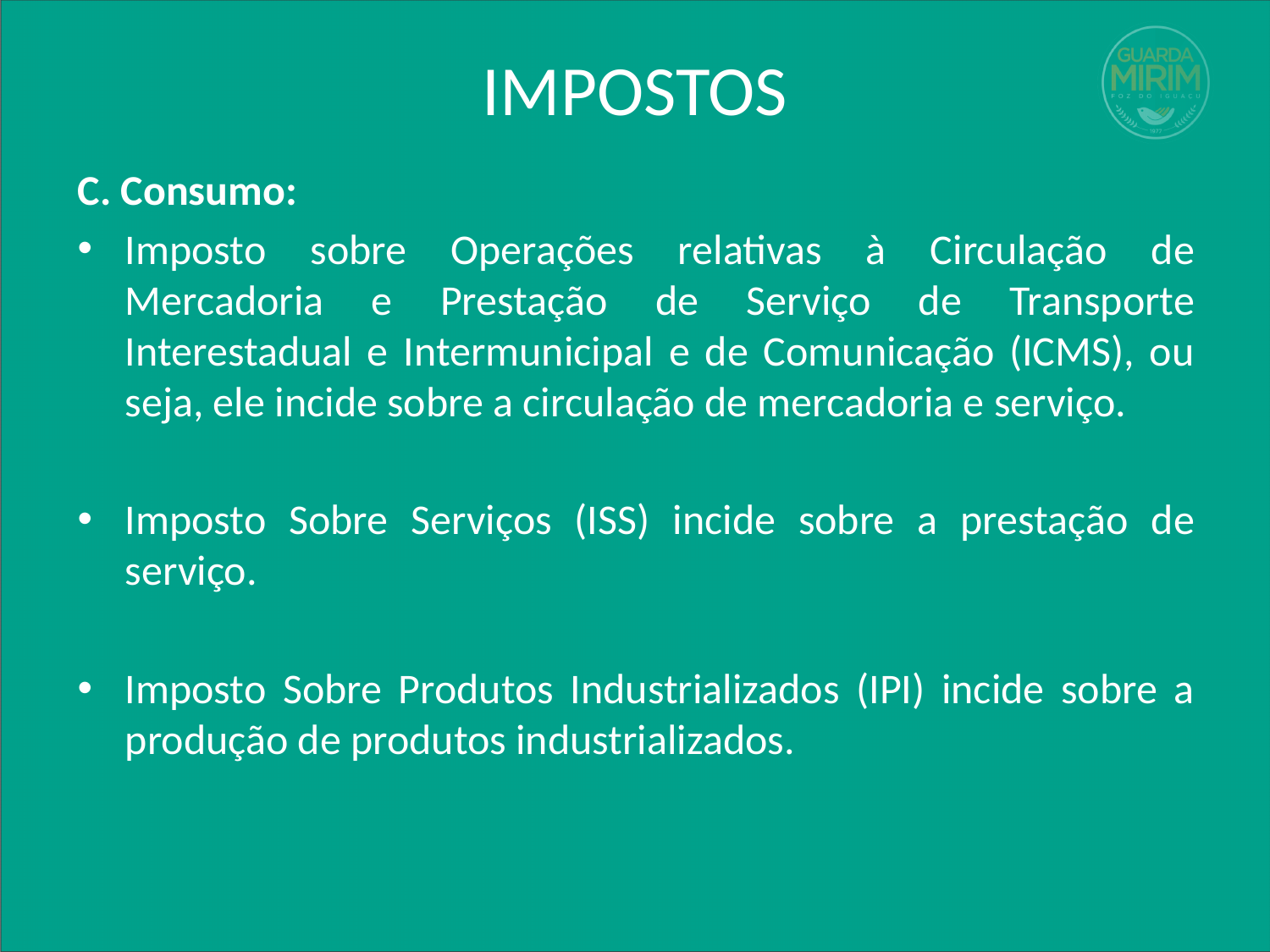

# IMPOSTOS
C. Consumo:
Imposto sobre Operações relativas à Circulação de Mercadoria e Prestação de Serviço de Transporte Interestadual e Intermunicipal e de Comunicação (ICMS), ou seja, ele incide sobre a circulação de mercadoria e serviço.

Imposto Sobre Serviços (ISS) incide sobre a prestação de serviço.

Imposto Sobre Produtos Industrializados (IPI) incide sobre a produção de produtos industrializados.